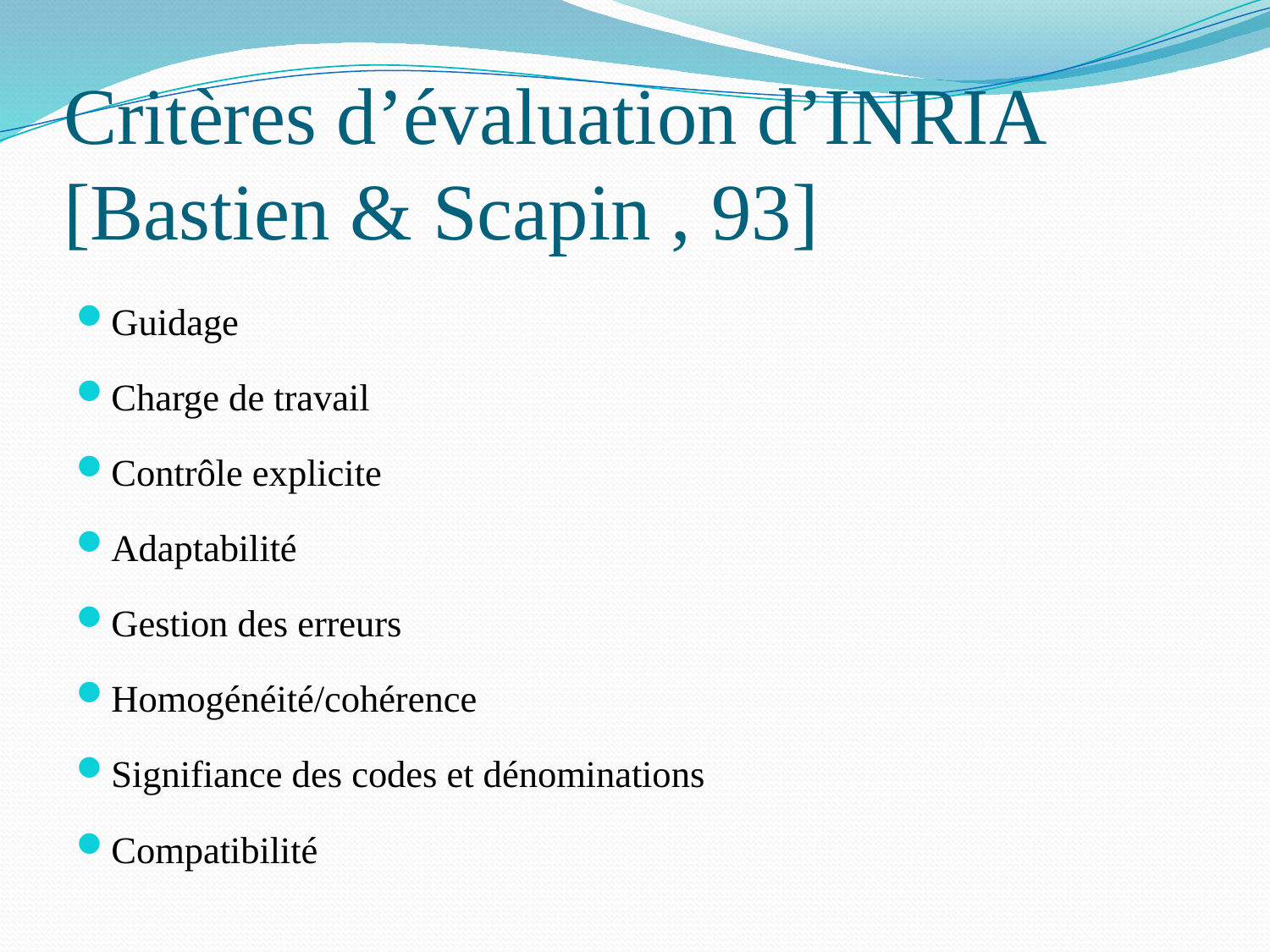

# Critères d’évaluation d’INRIA [Bastien & Scapin , 93]
Guidage
Charge de travail
Contrôle explicite
Adaptabilité
Gestion des erreurs
Homogénéité/cohérence
Signifiance des codes et dénominations
Compatibilité